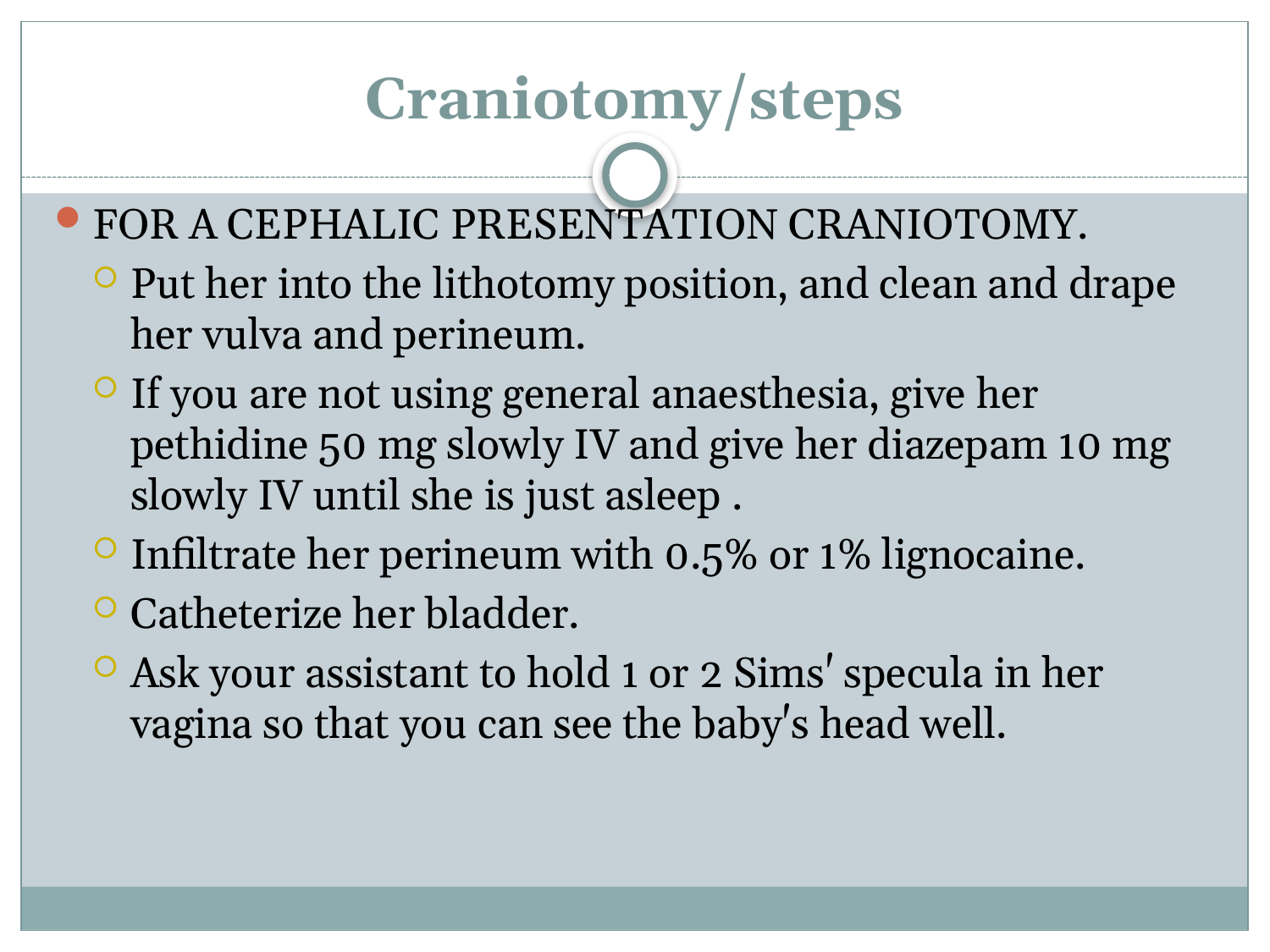

# Craniotomy/steps
FOR A CEPHALIC PRESENTATION CRANIOTOMY.
Put her into the lithotomy position, and clean and drape her vulva and perineum.
If you are not using general anaesthesia, give her pethidine 50 mg slowly IV and give her diazepam 10 mg slowly IV until she is just asleep .
Infiltrate her perineum with 0.5% or 1% lignocaine.
Catheterize her bladder.
Ask your assistant to hold 1 or 2 Sims' specula in her vagina so that you can see the baby's head well.